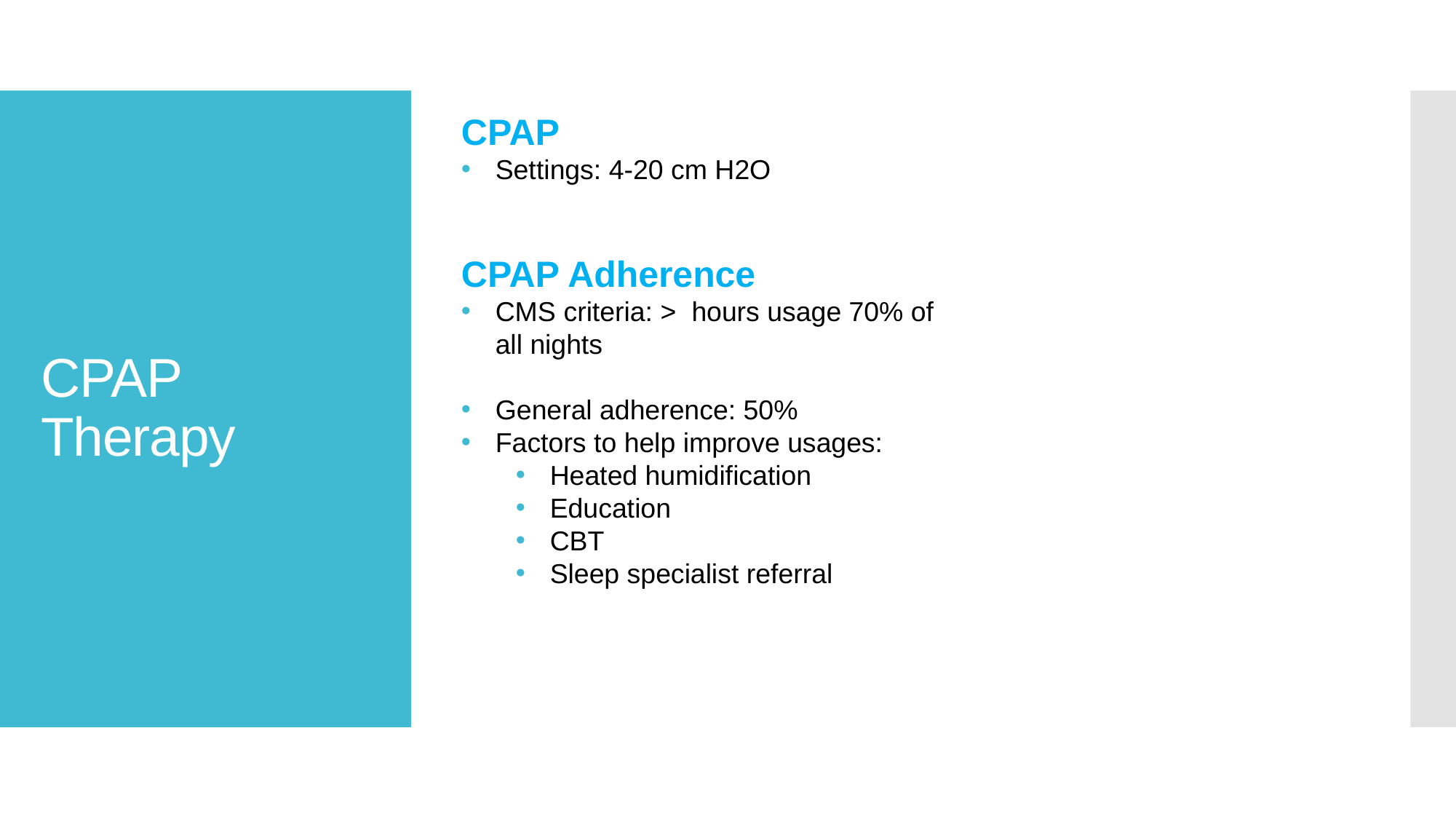

CPAP
Settings: 4-20 cm H2O

CPAP Adherence
CMS criteria: >  hours usage 70% of all nights

General adherence: 50%
Factors to help improve usages:
Heated humidification
Education
CBT
Sleep specialist referral

# CPAP Therapy